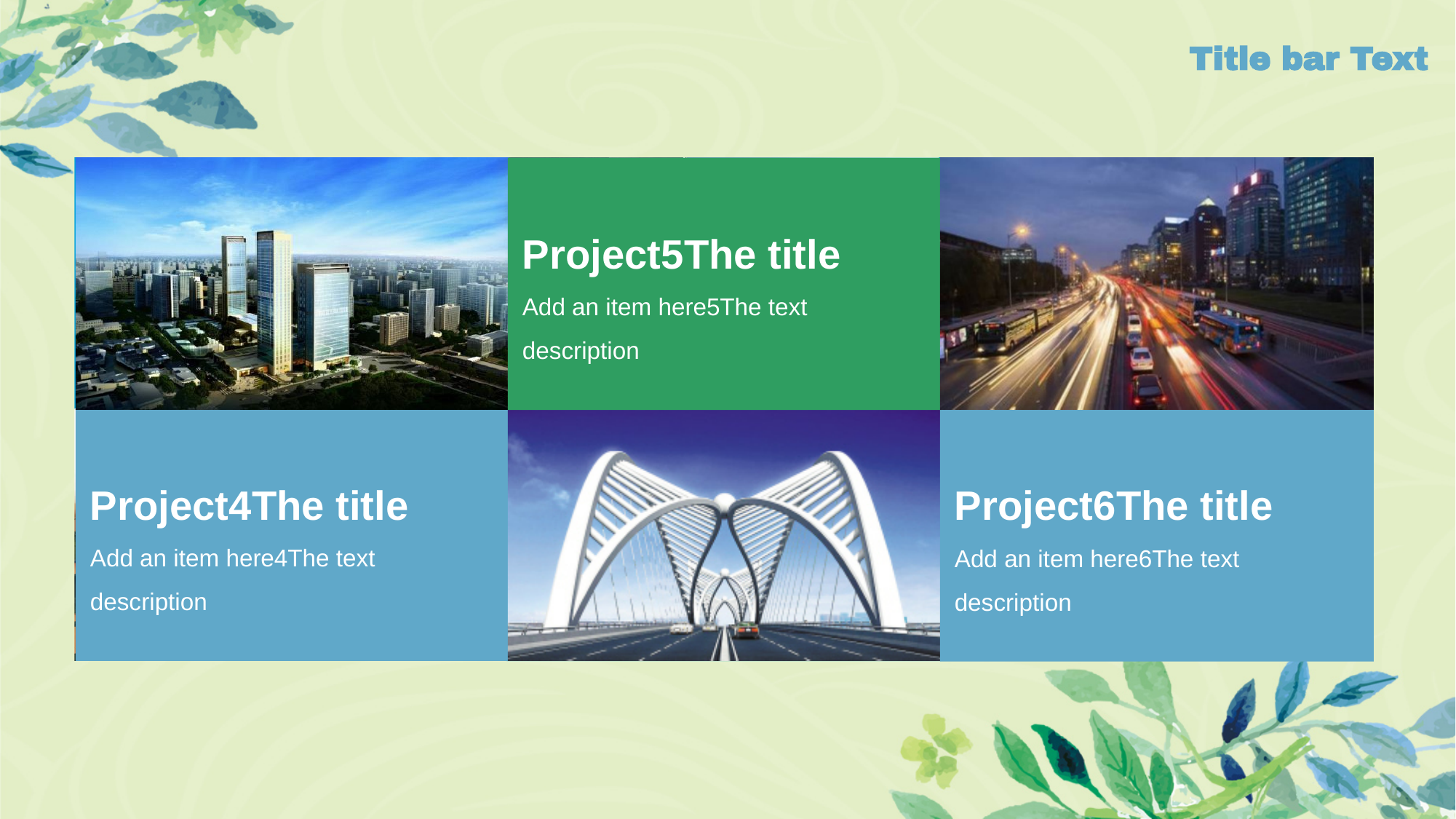

# Title bar Text
Project1The title
Add an item here1The text description
Add an item here1The text description

Project2The title
Add an item here2The text description
Add an item here2The text description

Project5The title
Add an item here5The text description

Project4The title
Add an item here4The text description
Project2The title
Add an item here2The text description
Add an item here2The text description
Project6The title
Add an item here6The text description